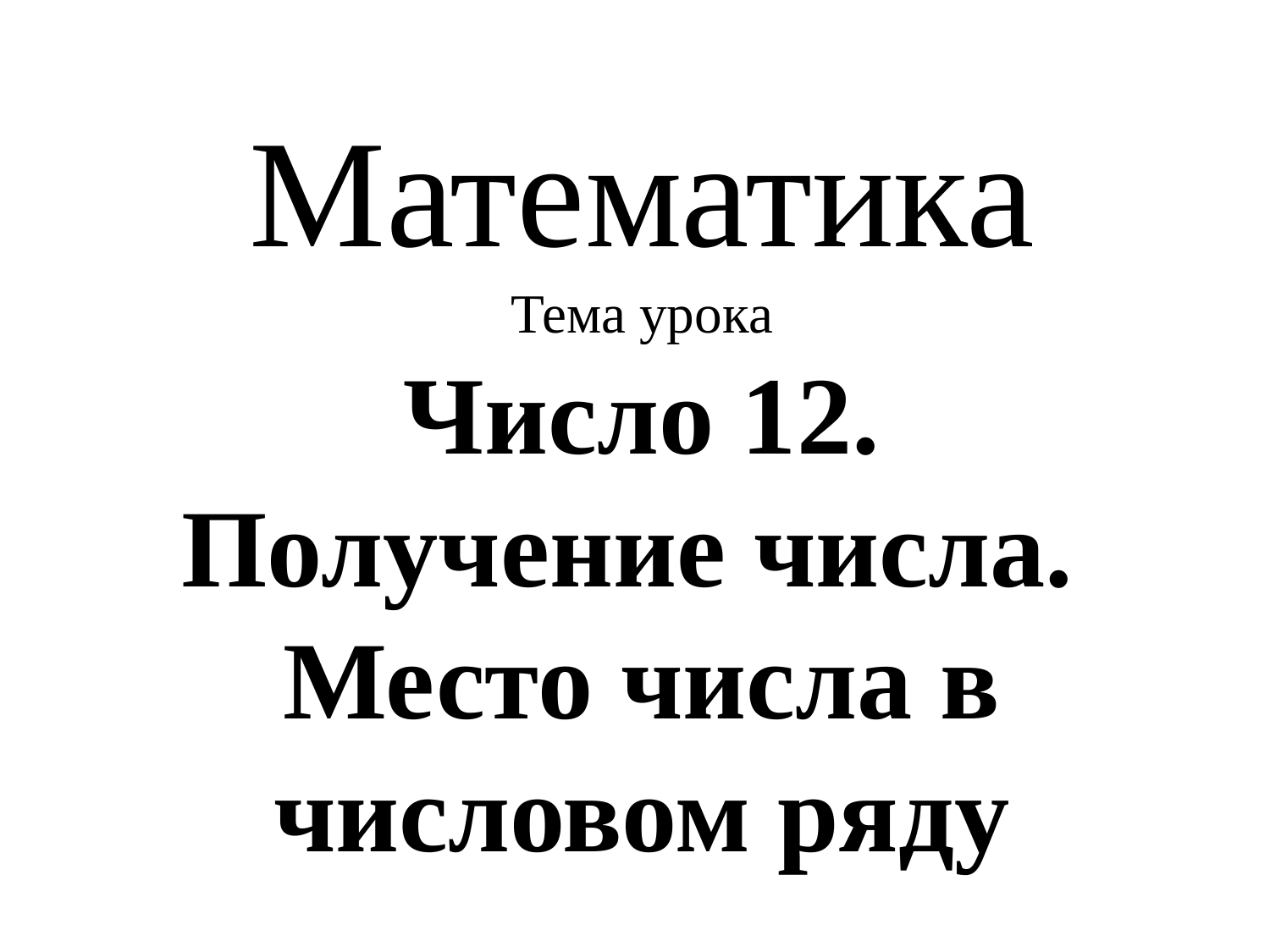

# Математика Тема урока Число 12. Получение числа. Место числа в числовом ряду